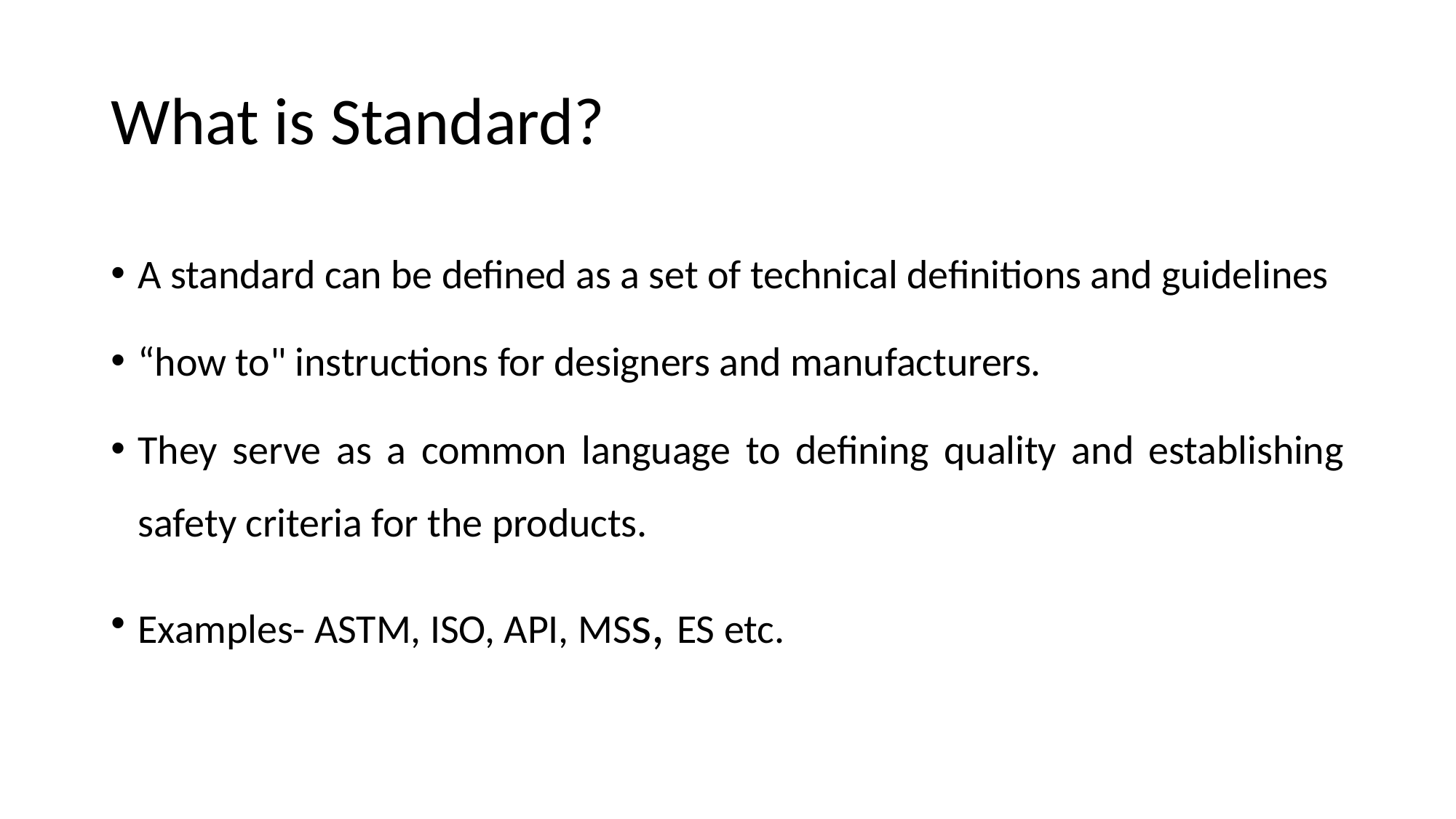

# What is Standard?
A standard can be defined as a set of technical definitions and guidelines
“how to" instructions for designers and manufacturers.
They serve as a common language to defining quality and establishing safety criteria for the products.
Examples- ASTM, ISO, API, MSs, ES etc.